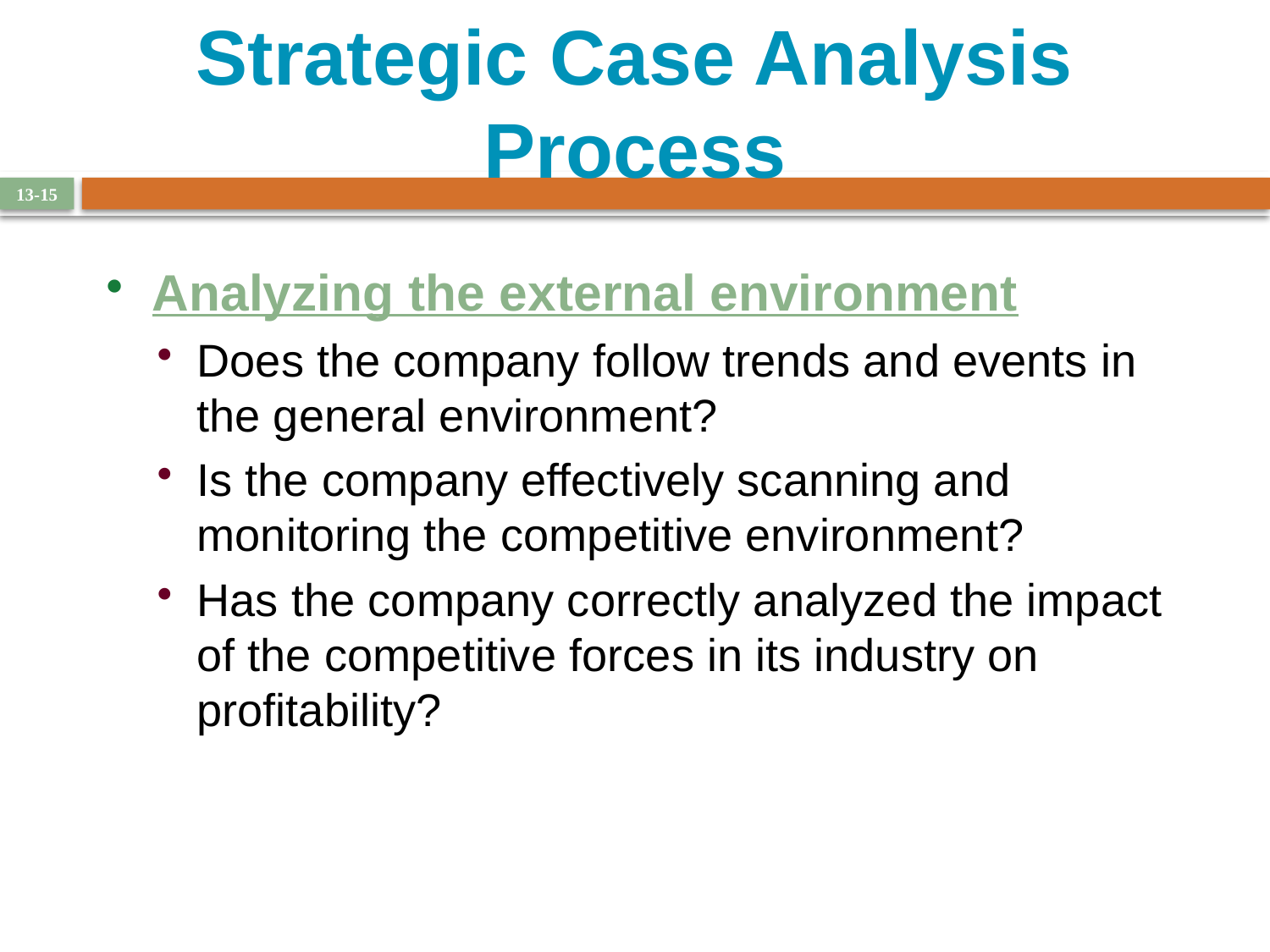

# Strategic Case Analysis Process
13-15
Analyzing the external environment
Does the company follow trends and events in the general environment?
Is the company effectively scanning and monitoring the competitive environment?
Has the company correctly analyzed the impact of the competitive forces in its industry on profitability?